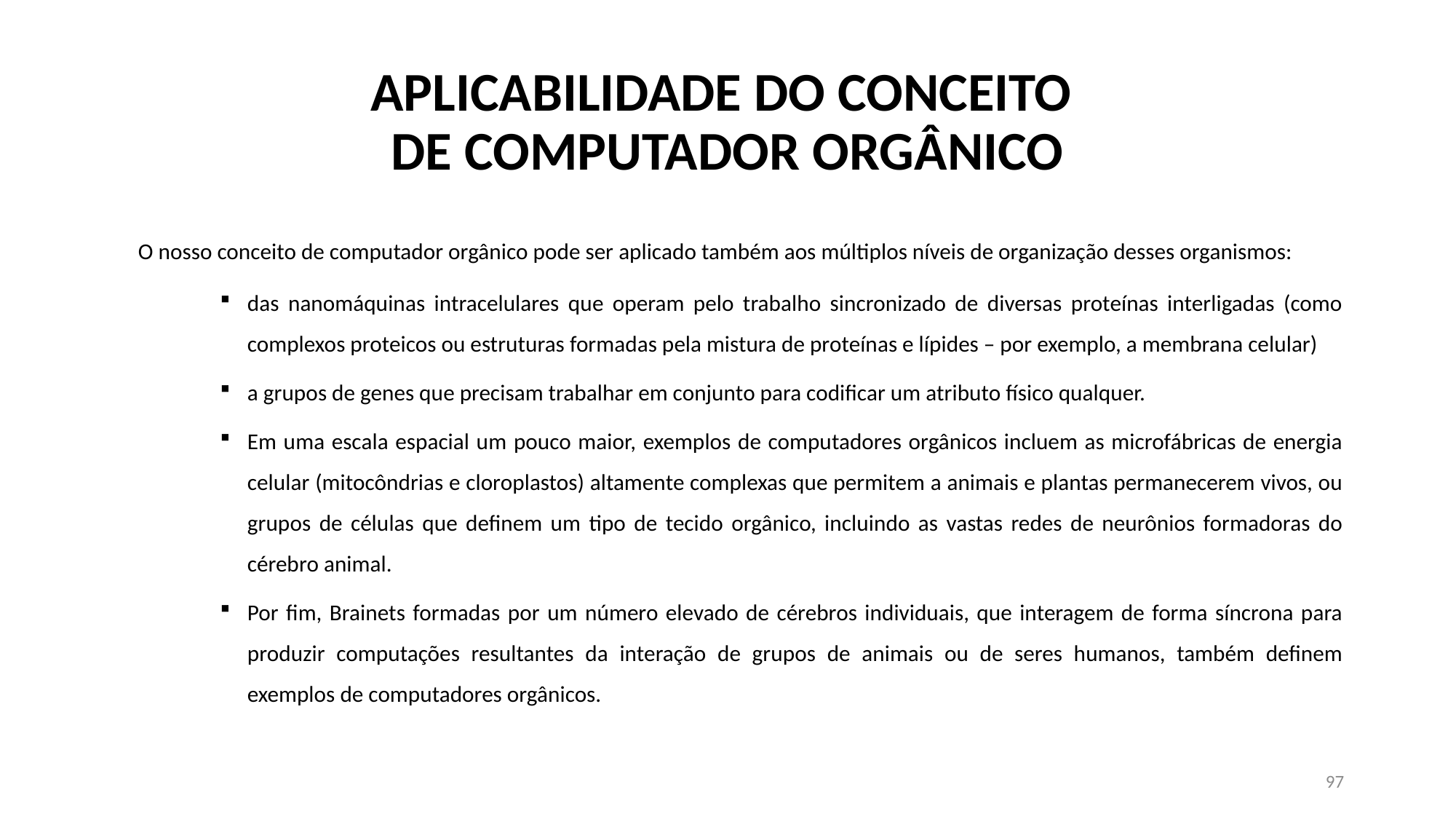

# APLICABILIDADE DO CONCEITO DE COMPUTADOR ORGÂNICO
O nosso conceito de computador orgânico pode ser aplicado também aos múltiplos níveis de organização desses organismos:
das nanomáquinas intracelulares que operam pelo trabalho sincronizado de diversas proteínas interligadas (como complexos proteicos ou estruturas formadas pela mistura de proteínas e lípides – por exemplo, a membrana celular)
a grupos de genes que precisam trabalhar em conjunto para codificar um atributo físico qualquer.
Em uma escala espacial um pouco maior, exemplos de computadores orgânicos incluem as microfábricas de energia celular (mitocôndrias e cloroplastos) altamente complexas que permitem a animais e plantas permanecerem vivos, ou grupos de células que definem um tipo de tecido orgânico, incluindo as vastas redes de neurônios formadoras do cérebro animal.
Por fim, Brainets formadas por um número elevado de cérebros individuais, que interagem de forma síncrona para produzir computações resultantes da interação de grupos de animais ou de seres humanos, também definem exemplos de computadores orgânicos.

97